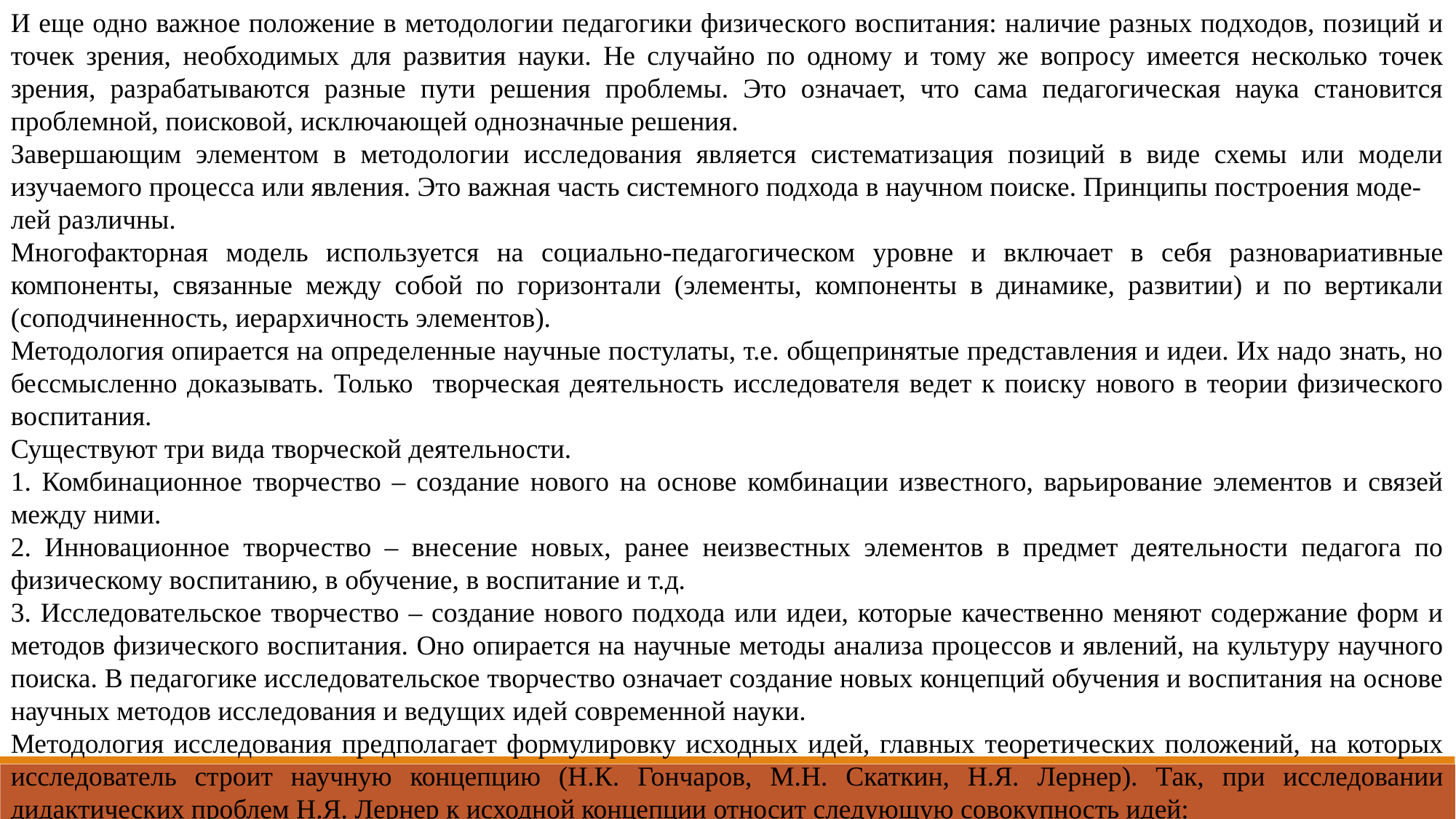

И еще одно важное положение в методологии педагогики физического воспитания: наличие разных подходов, позиций и точек зрения, необходимых для развития науки. Не случайно по одному и тому же вопросу имеется несколько точек зрения, разрабатываются разные пути решения проблемы. Это означает, что сама педагогическая наука становится проблемной, поисковой, исключающей однозначные решения.
Завершающим элементом в методологии исследования является систематизация позиций в виде схемы или модели изучаемого процесса или явления. Это важная часть системного подхода в научном поиске. Принципы построения моде-
лей различны.
Многофакторная модель используется на социально-педагогическом уровне и включает в себя разновариативные компоненты, связанные между собой по горизонтали (элементы, компоненты в динамике, развитии) и по вертикали (соподчиненность, иерархичность элементов).
Методология опирается на определенные научные постулаты, т.е. общепринятые представления и идеи. Их надо знать, но бессмысленно доказывать. Только  творческая деятельность исследователя ведет к поиску нового в теории физического воспитания.
Существуют три вида творческой деятельности.
1. Комбинационное творчество – создание нового на основе комбинации известного, варьирование элементов и связей между ними.
2. Инновационное творчество – внесение новых, ранее неизвестных элементов в предмет деятельности педагога по физическому воспитанию, в обучение, в воспитание и т.д.
3. Исследовательское творчество – создание нового подхода или идеи, которые качественно меняют содержание форм и методов физического воспитания. Оно опирается на научные методы анализа процессов и явлений, на культуру научного поиска. В педагогике исследовательское творчество означает создание новых концепций обучения и воспитания на основе научных методов исследования и ведущих идей современной науки.
Методология исследования предполагает формулировку исходных идей, главных теоретических положений, на которых исследователь строит научную концепцию (Н.К. Гончаров, М.Н. Скаткин, Н.Я. Лернер). Так, при исследовании дидактических проблем Н.Я. Лернер к исходной концепции относит следующую совокупность идей: